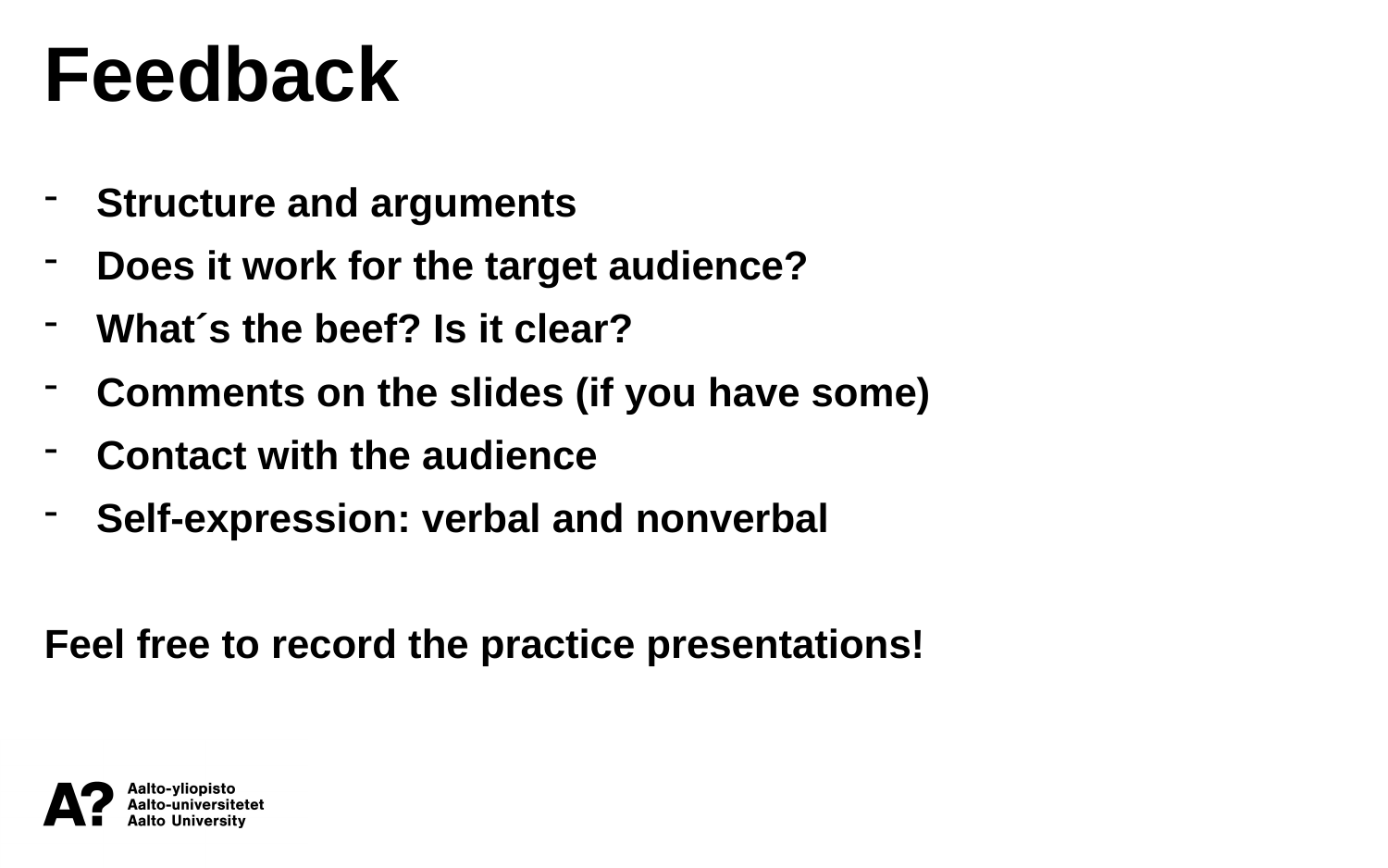

Feedback
Structure and arguments
Does it work for the target audience?
What´s the beef? Is it clear?
Comments on the slides (if you have some)
Contact with the audience
Self-expression: verbal and nonverbal

Feel free to record the practice presentations!